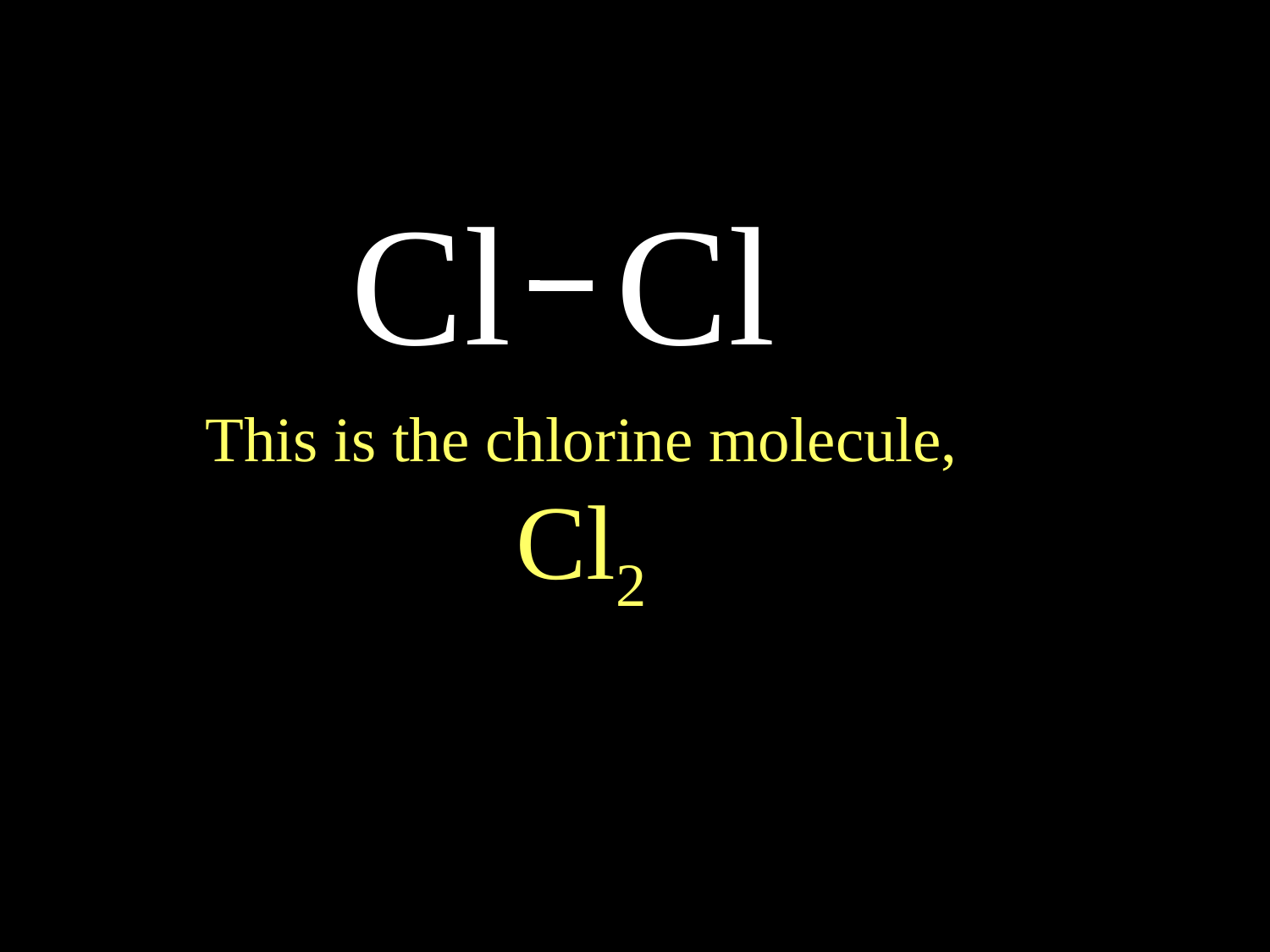

Cl
Cl

This is the chlorine molecule,
Cl2
circle the electrons for
each atom that completes
their octets